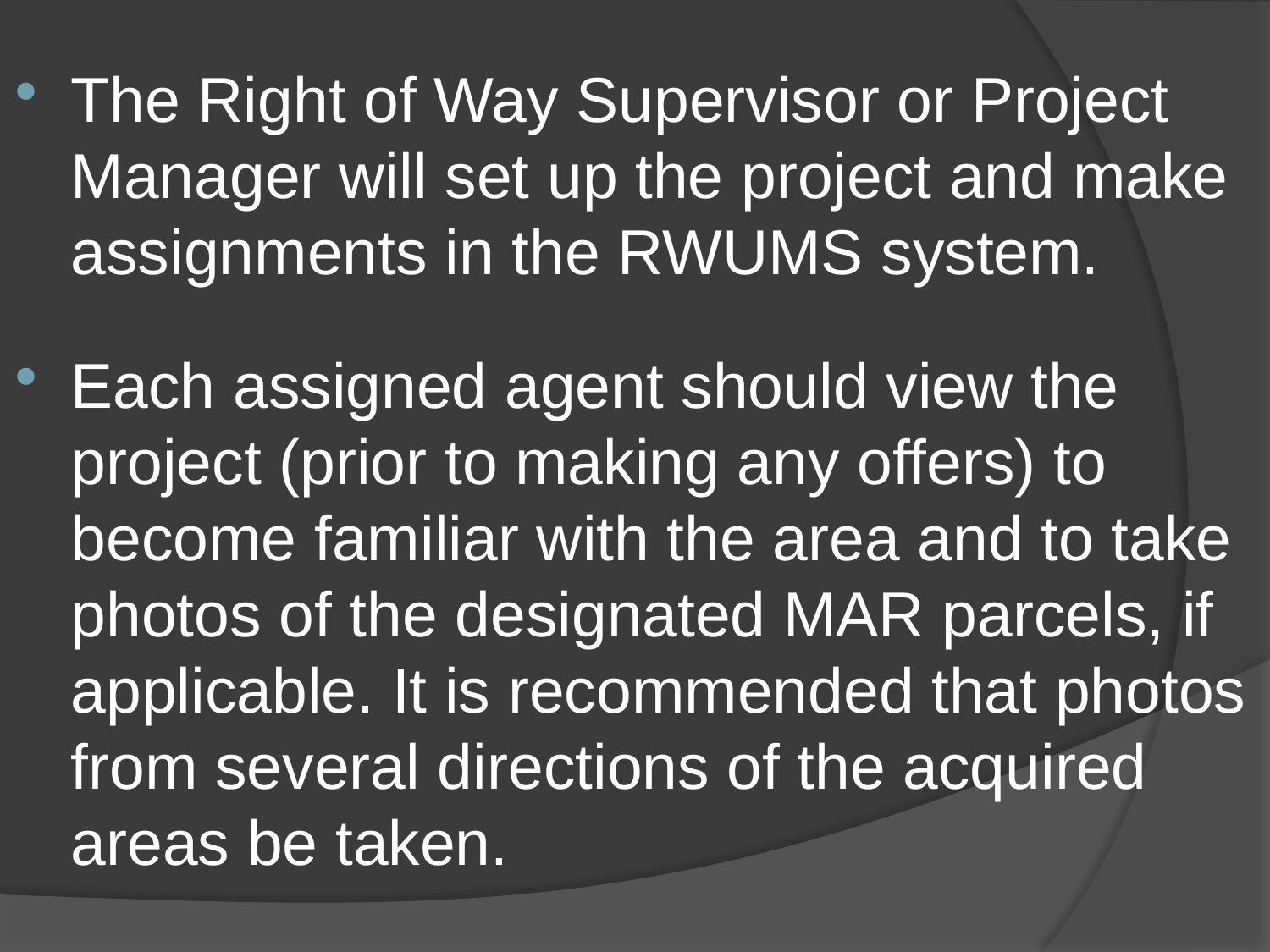

The Right of Way Supervisor or Project Manager will set up the project and make assignments in the RWUMS system.
Each assigned agent should view the project (prior to making any offers) to become familiar with the area and to take photos of the designated MAR parcels, if applicable. It is recommended that photos from several directions of the acquired areas be taken.